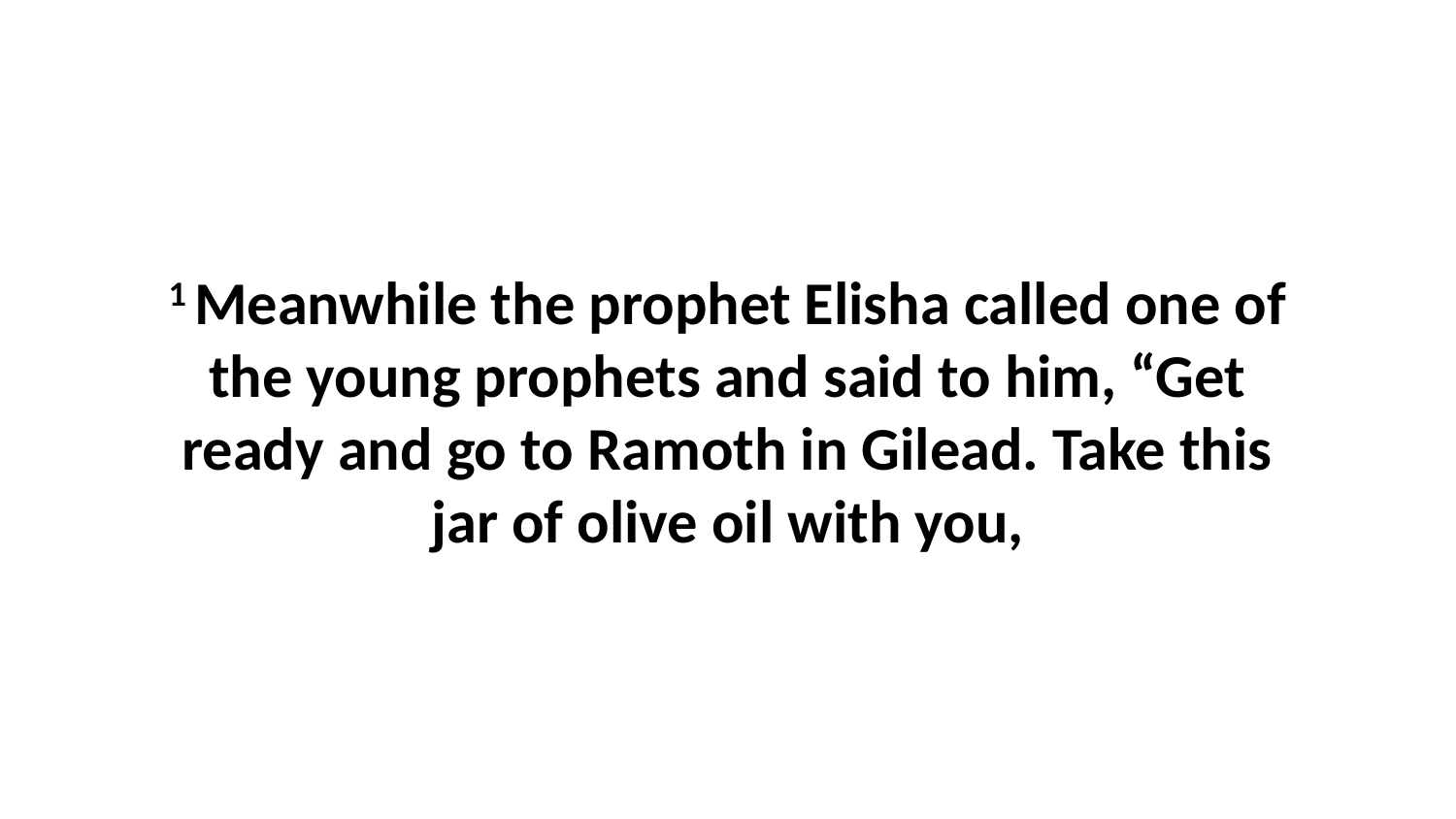

1 Meanwhile the prophet Elisha called one of the young prophets and said to him, “Get ready and go to Ramoth in Gilead. Take this jar of olive oil with you,